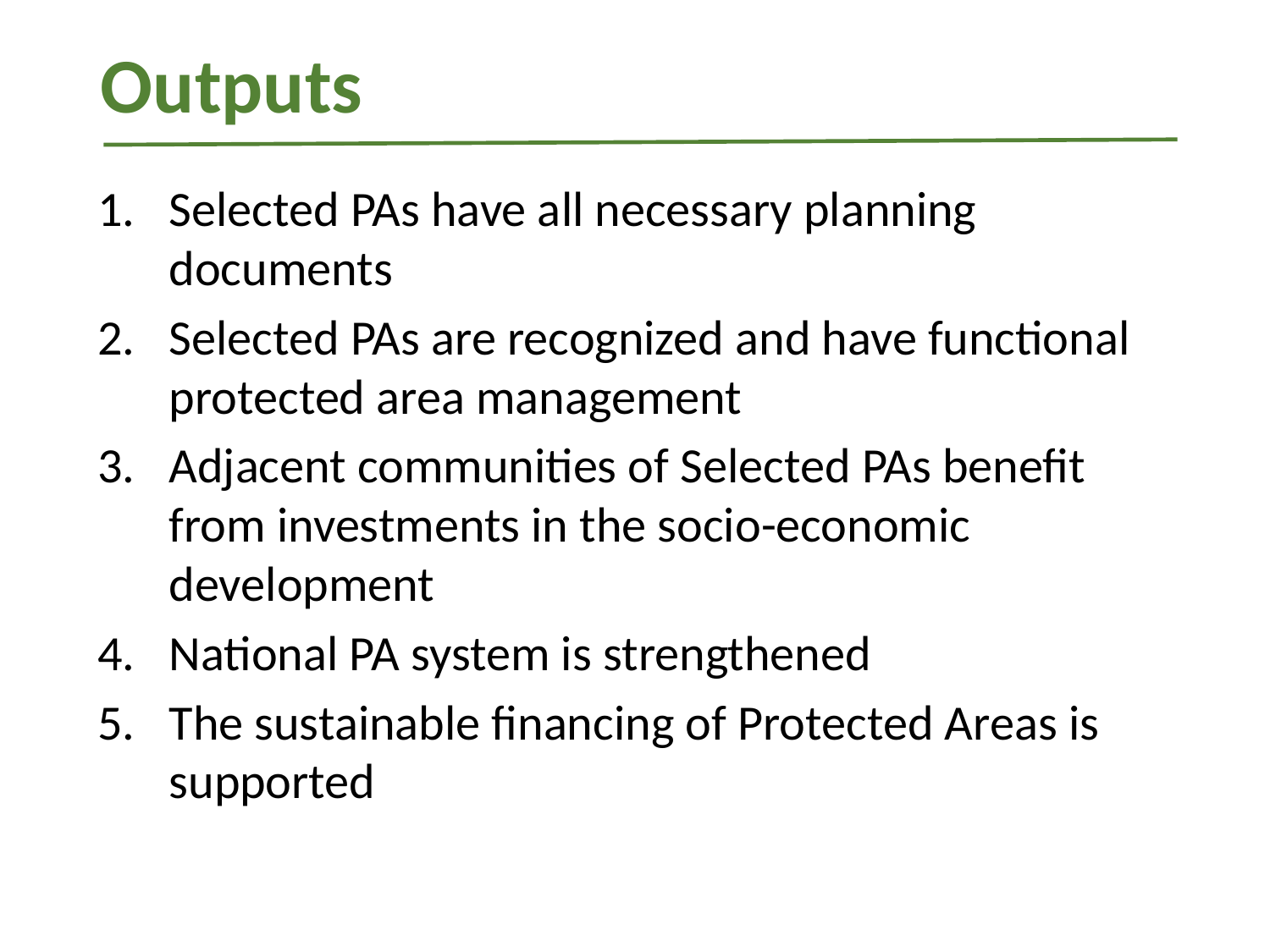

# Outputs
Selected PAs have all necessary planning documents
Selected PAs are recognized and have functional protected area management
Adjacent communities of Selected PAs benefit from investments in the socio-economic development
National PA system is strengthened
The sustainable financing of Protected Areas is supported